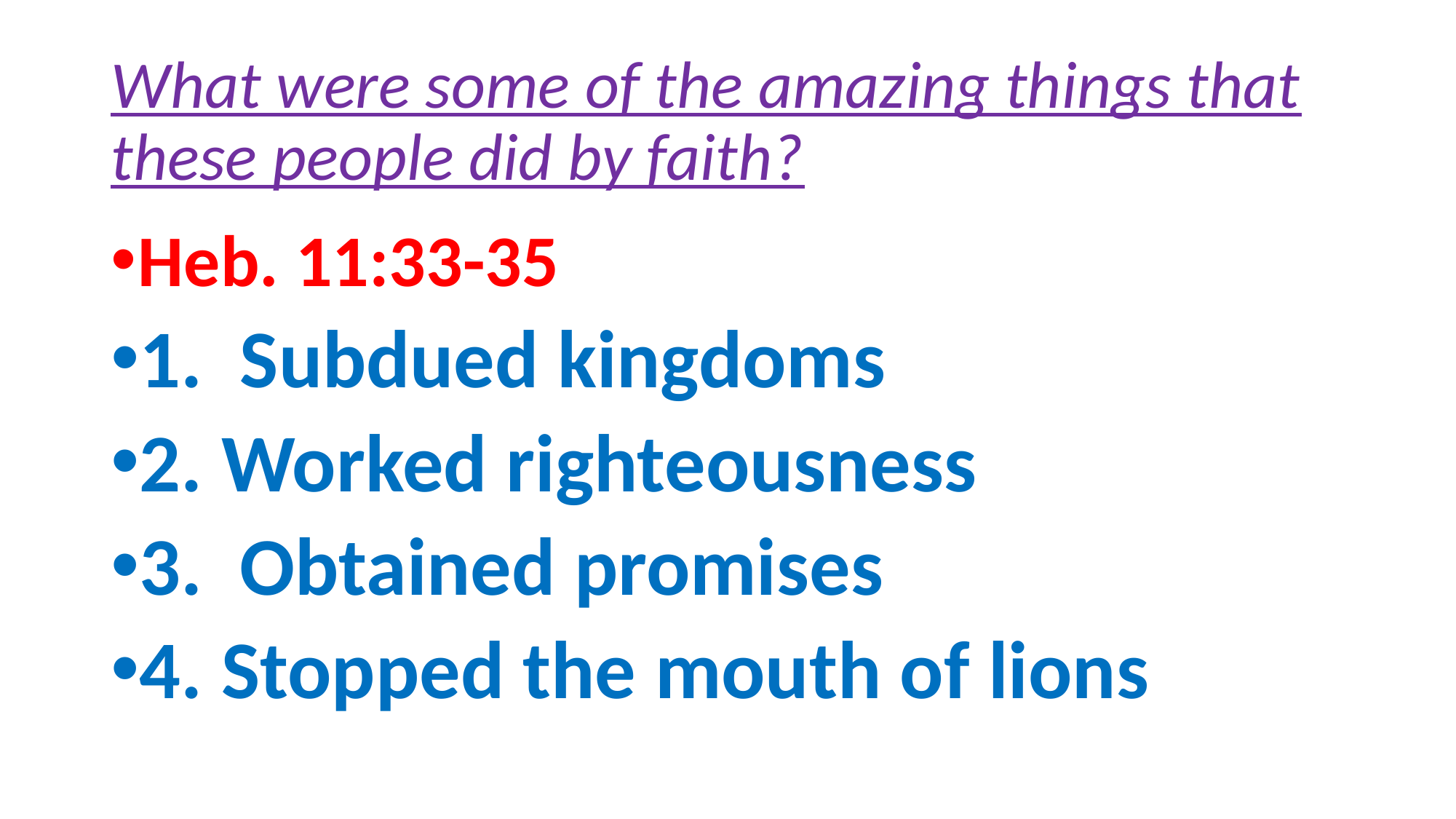

# What were some of the amazing things that these people did by faith?
Heb. 11:33-35
1.  Subdued kingdoms
2. Worked righteousness
3.  Obtained promises
4. Stopped the mouth of lions